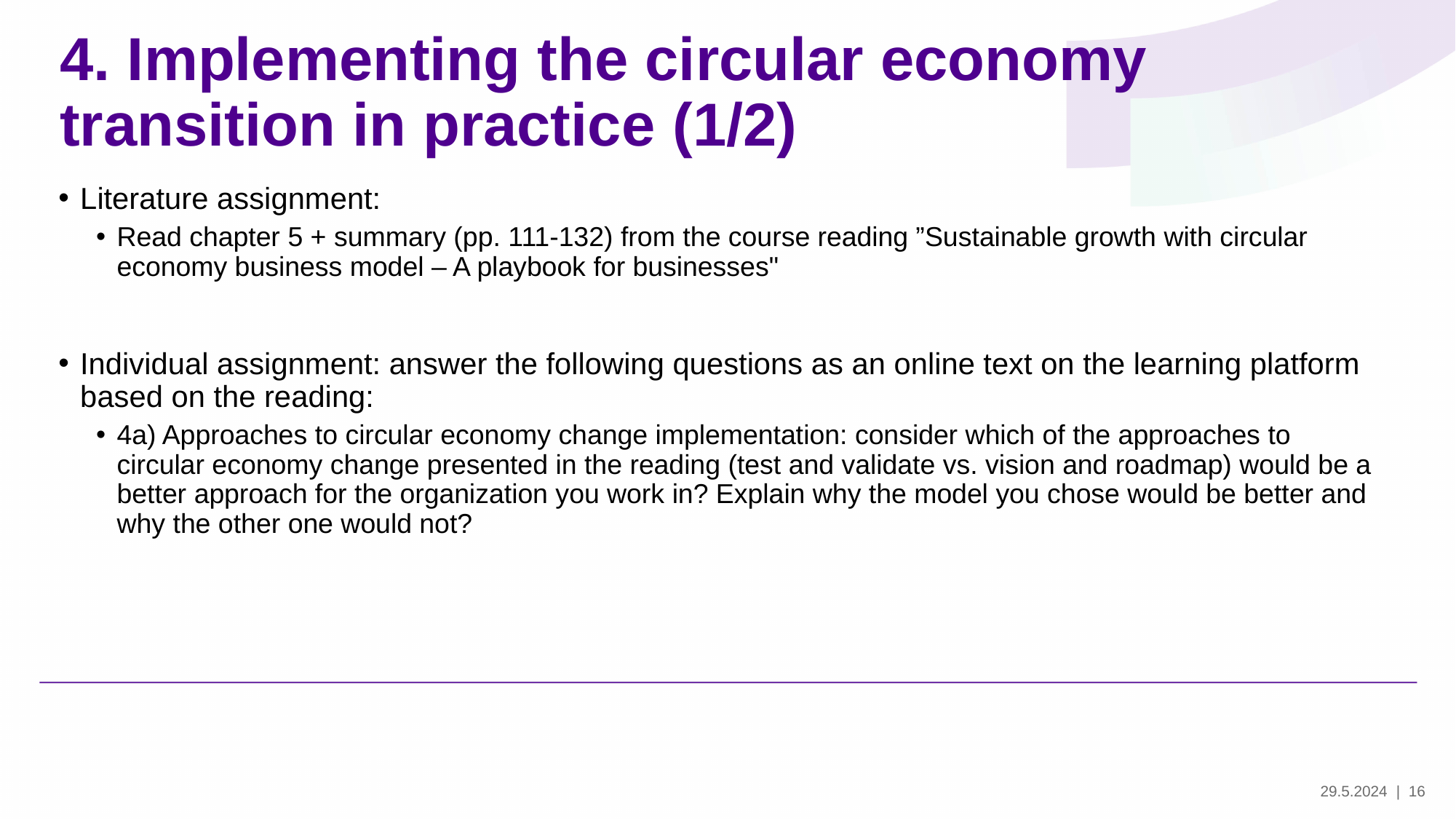

# 4. Implementing the circular economy transition in practice (1/2)
Literature assignment:
Read chapter 5 + summary (pp. 111-132) from the course reading ”Sustainable growth with circular economy business model – A playbook for businesses"

Individual assignment: answer the following questions as an online text on the learning platform based on the reading:
4a) Approaches to circular economy change implementation: consider which of the approaches to circular economy change presented in the reading (test and validate vs. vision and roadmap) would be a better approach for the organization you work in? Explain why the model you chose would be better and why the other one would not?
29.5.2024
|  16